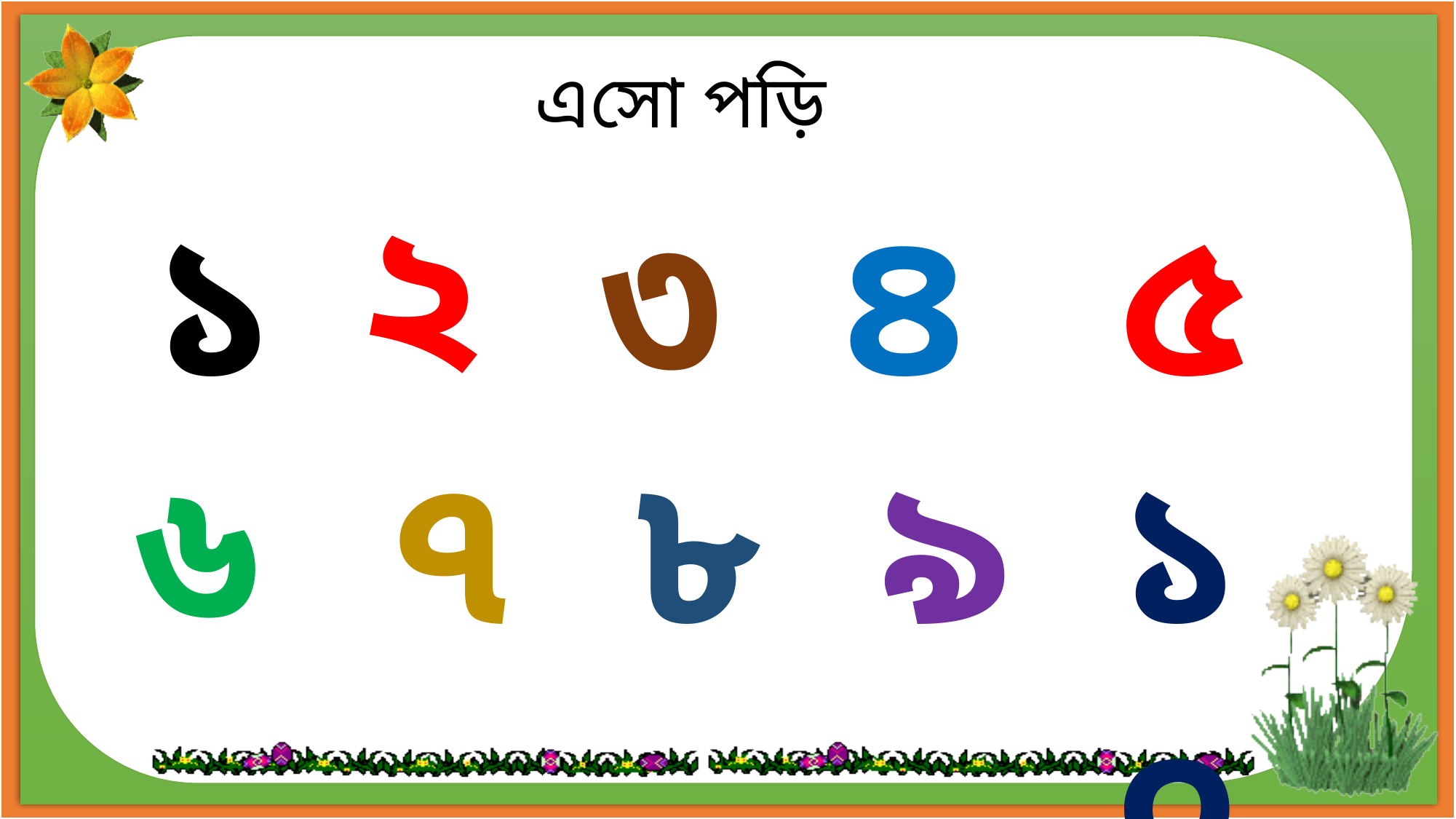

এসো পড়ি
২
১
৩
৪
৫
৬
৭
৮
৯
১০